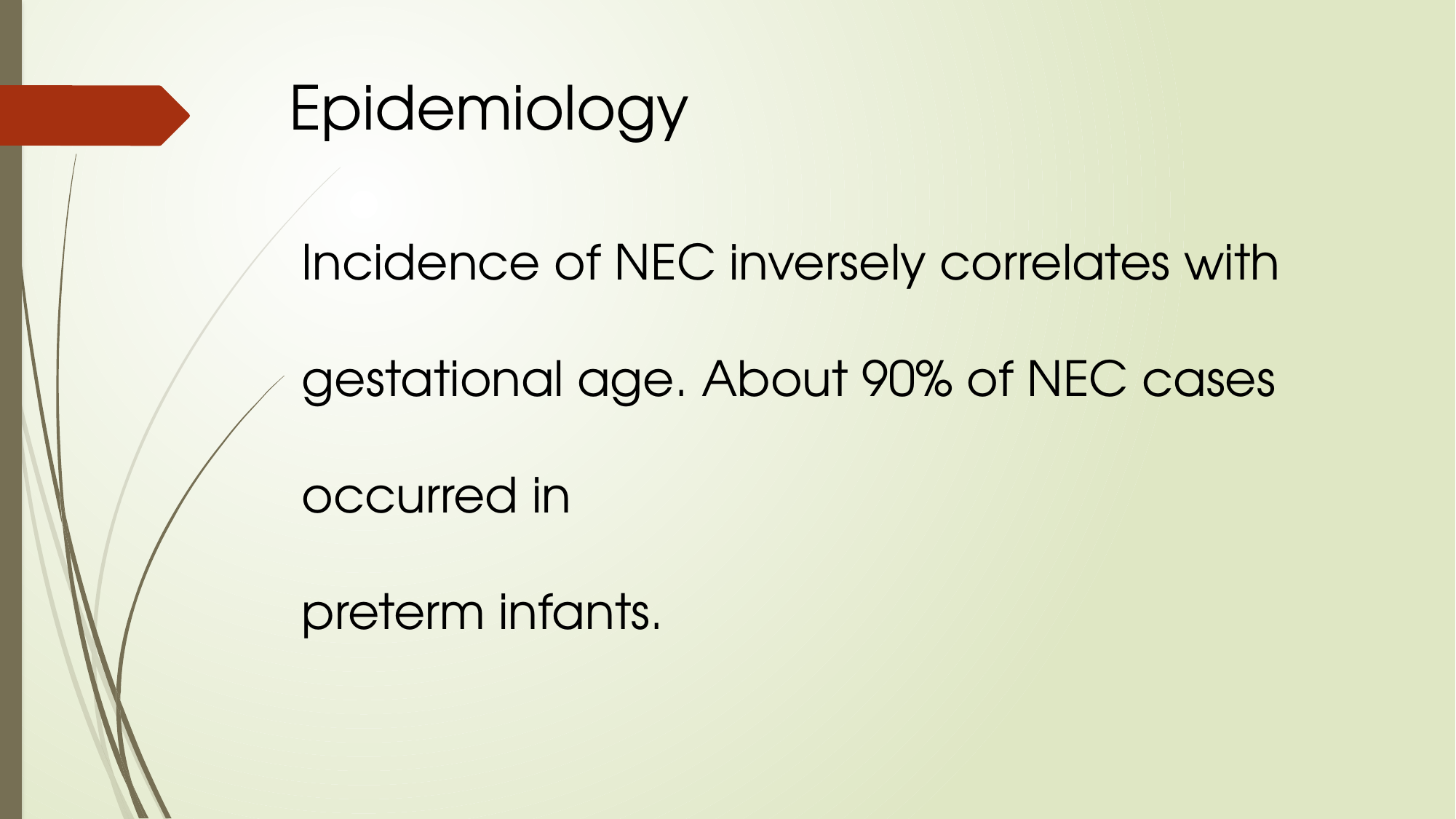

Epidemiology
Incidence of NEC inversely correlates with

gestational age. About 90% of NEC cases

occurred in

preterm infants.